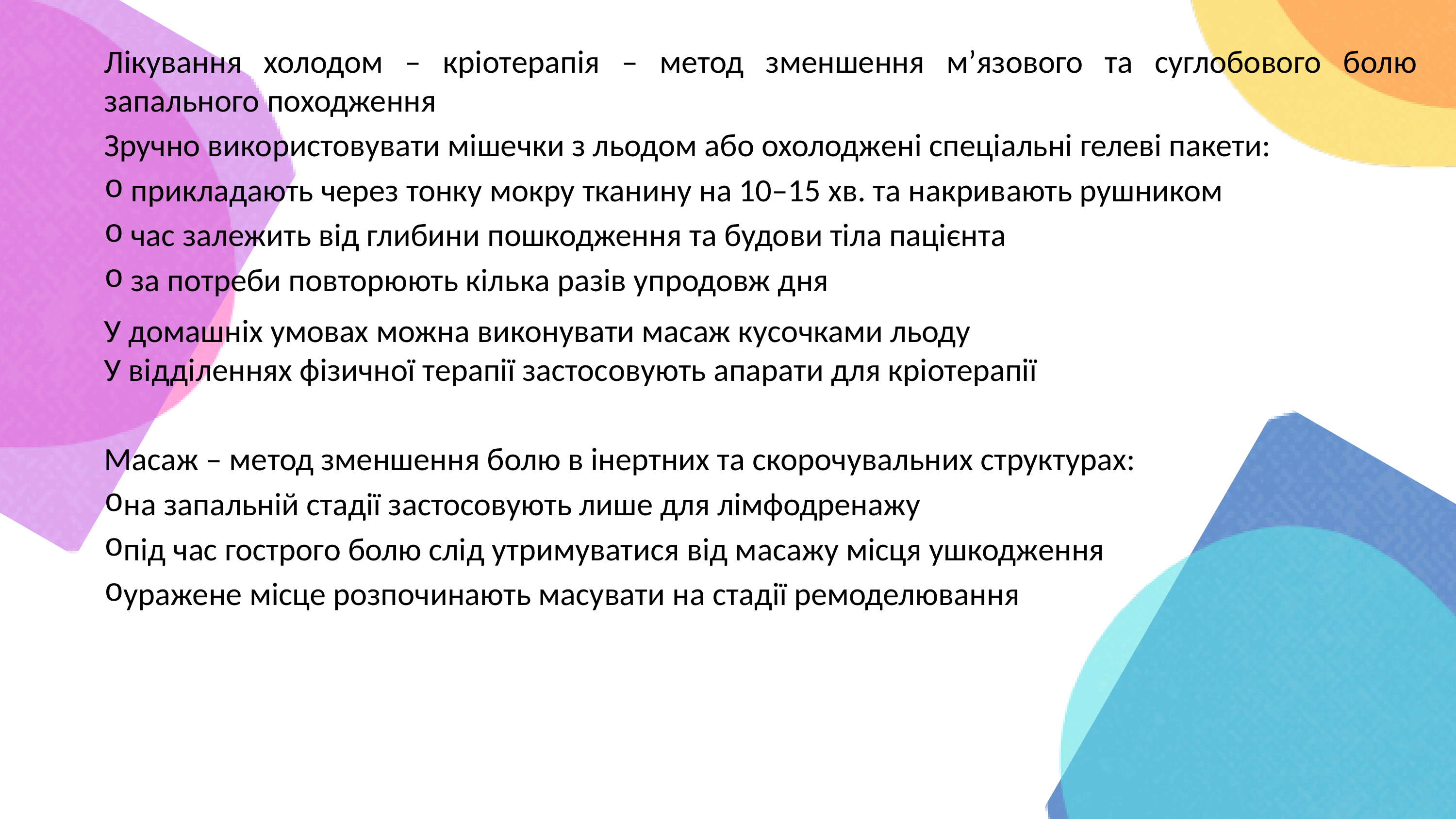

Лікування холодом – кріотерапія – метод зменшення м’язового та суглобового болю запального походження
Зручно використовувати мішечки з льодом або охолоджені спеціальні гелеві пакети:
 прикладають через тонку мокру тканину на 10–15 хв. та накривають рушником
 час залежить від глибини пошкодження та будови тіла пацієнта
 за потреби повторюють кілька разів упродовж дня
У домашніх умовах можна виконувати масаж кусочками льоду
У відділеннях фізичної терапії застосовують апарати для кріотерапії

Масаж – метод зменшення болю в інертних та скорочувальних структурах:
на запальній стадії застосовують лише для лімфодренажу
під час гострого болю слід утримуватися від масажу місця ушкодження
уражене місце розпочинають масувати на стадії ремоделювання